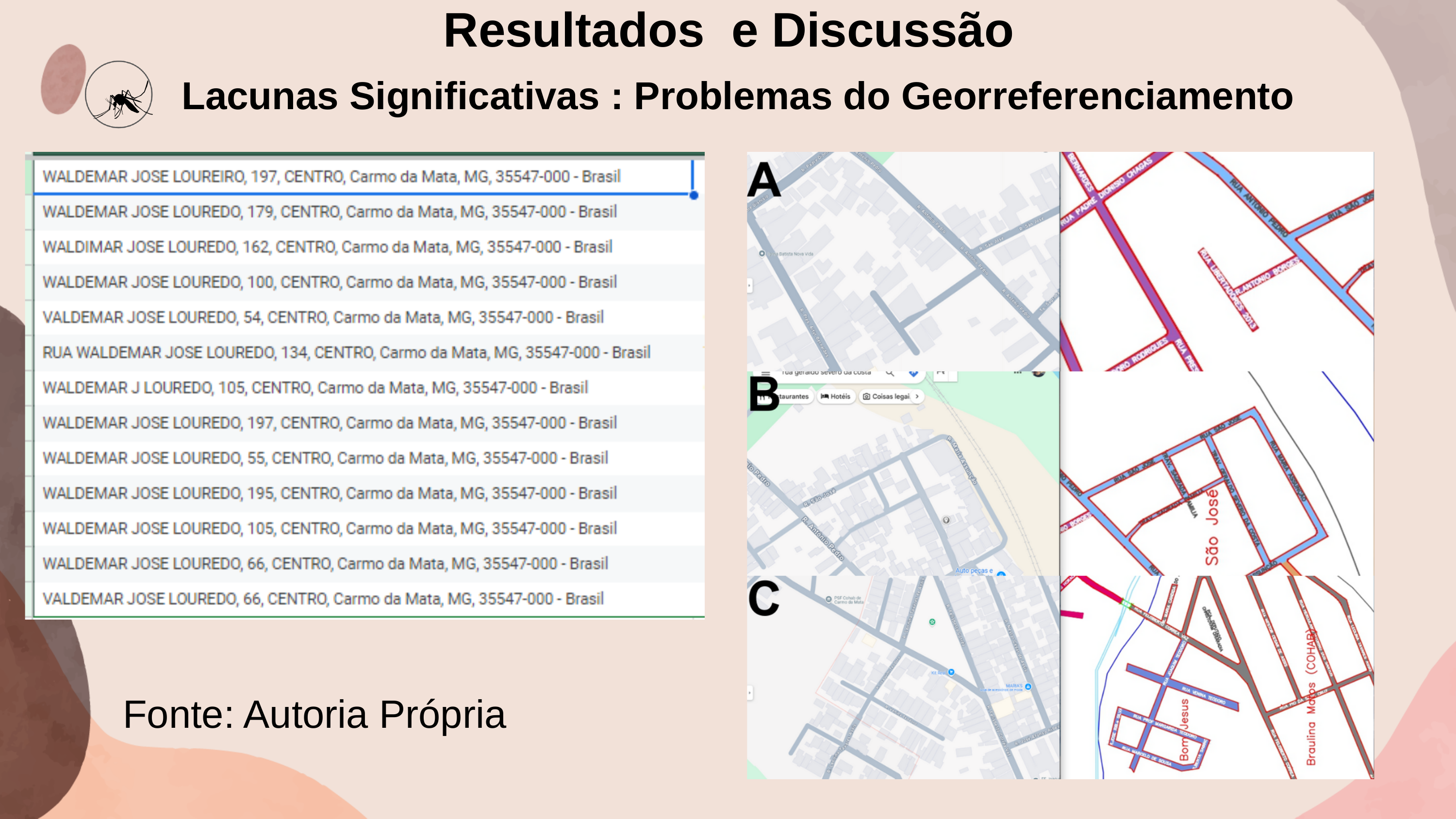

Resultados  e Discussão

Lacunas Significativas : Problemas do Georreferenciamento

Fonte: Autoria Própria